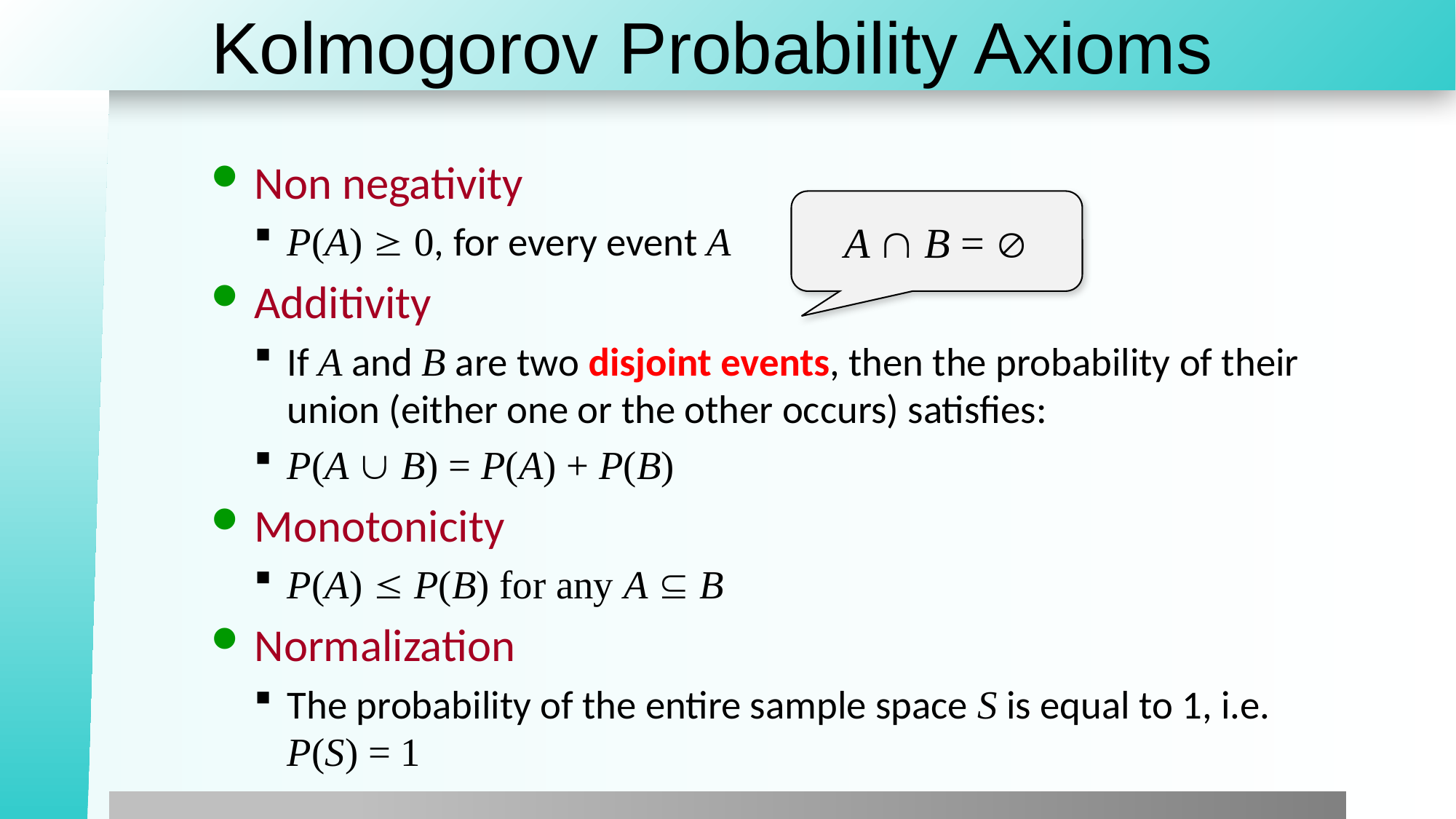

# Kolmogorov Probability Axioms
Non negativity
P(A) ≥ 0, for every event A
Additivity
If A and B are two disjoint events, then the probability of their union (either one or the other occurs) satisfies:
P(A ∪ B) = P(A) + P(B)
Monotonicity
P(A) ≤ P(B) for any A ⊆ B
Normalization
The probability of the entire sample space S is equal to 1, i.e. P(S) = 1
A ∩ B = ∅